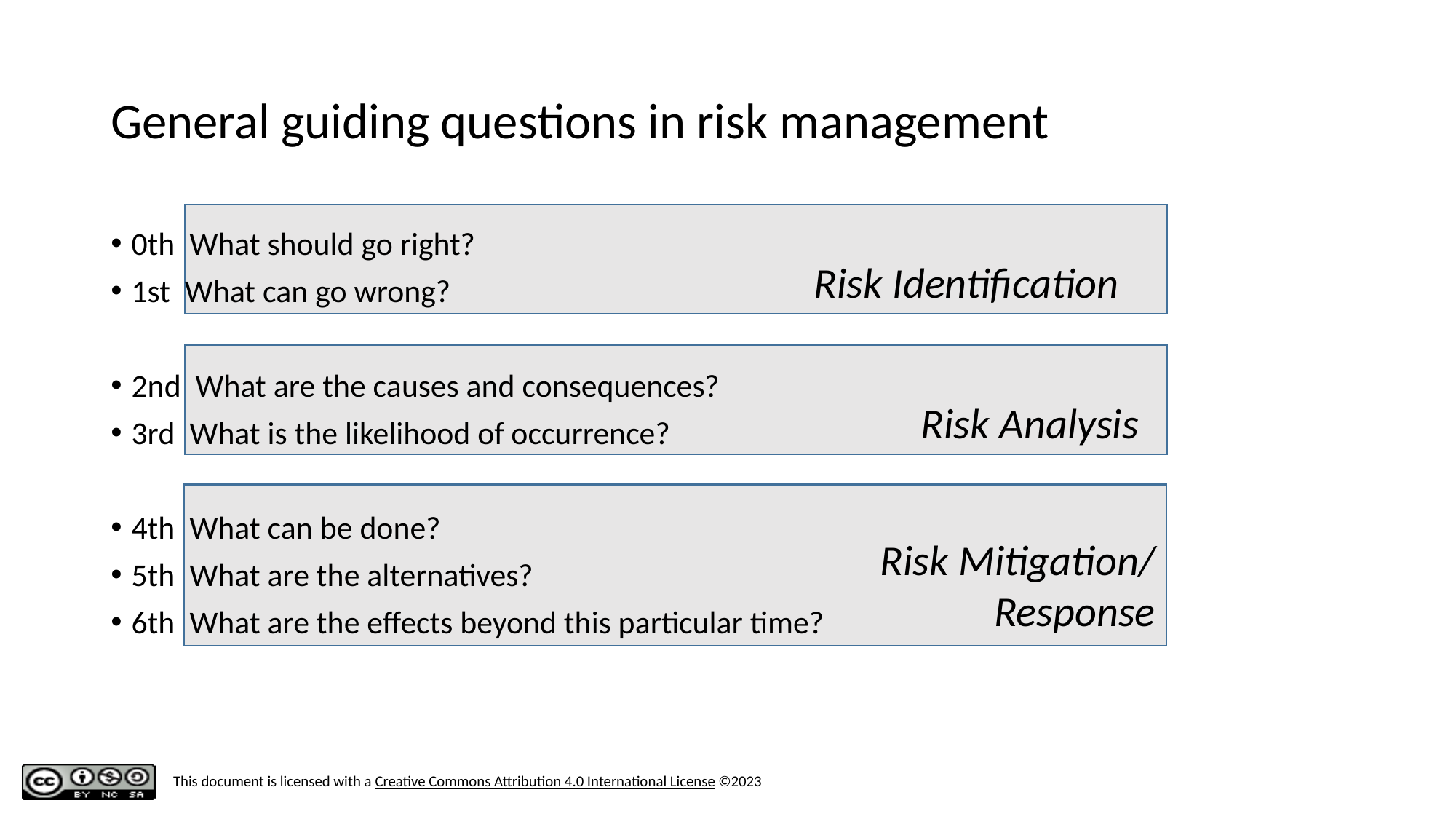

# General guiding questions in risk management

0th  What should go right?
1st  What can go wrong?

2nd  What are the causes and consequences?
3rd  What is the likelihood of occurrence?

4th  What can be done?
5th  What are the alternatives?
6th  What are the effects beyond this particular time?
Risk Identification

Risk Analysis

Risk Mitigation/ Response